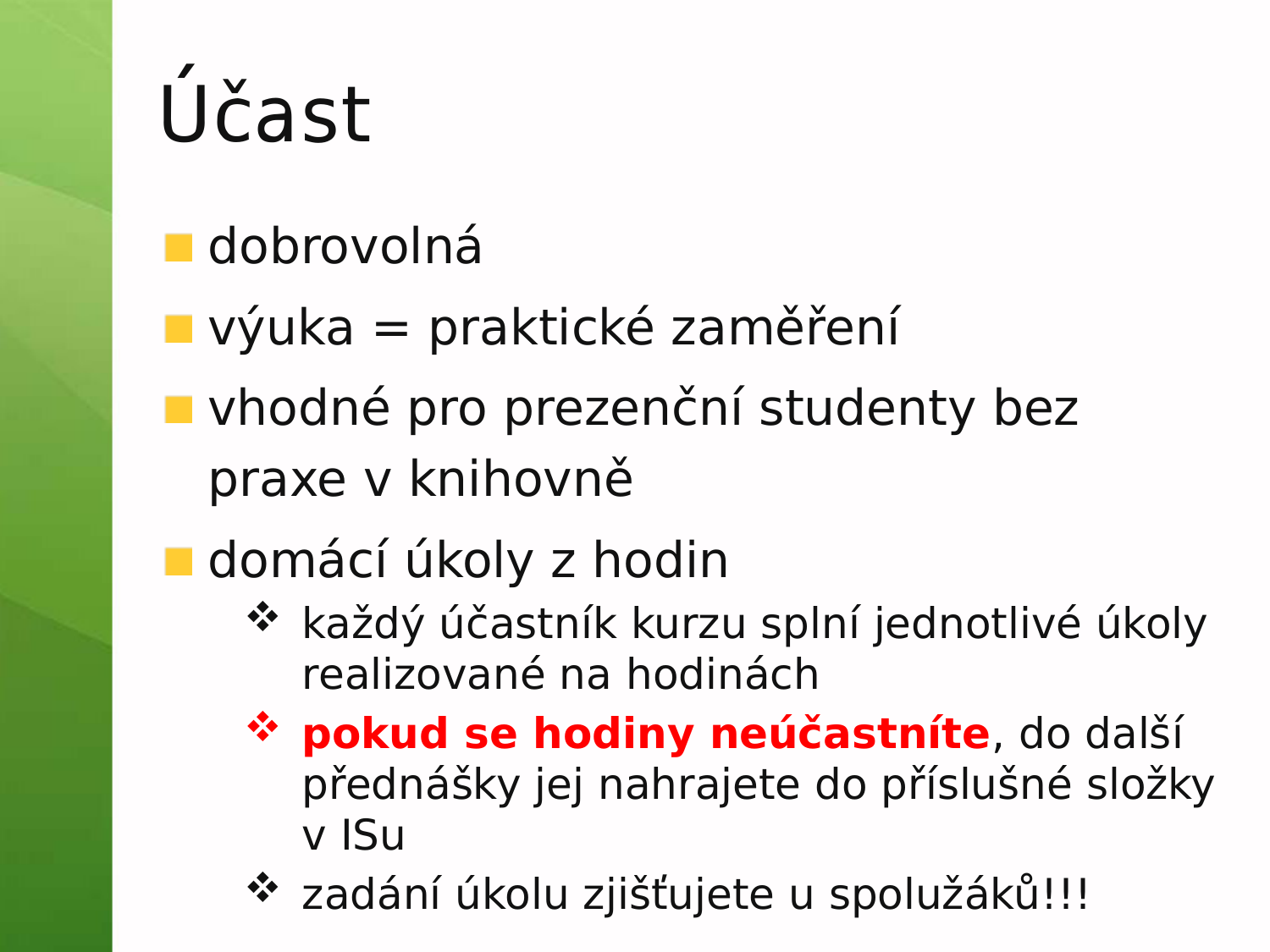

# Účast
dobrovolná
výuka = praktické zaměření
vhodné pro prezenční studenty bez praxe v knihovně
domácí úkoly z hodin
každý účastník kurzu splní jednotlivé úkoly realizované na hodinách
pokud se hodiny neúčastníte, do další přednášky jej nahrajete do příslušné složky v ISu
zadání úkolu zjišťujete u spolužáků!!!